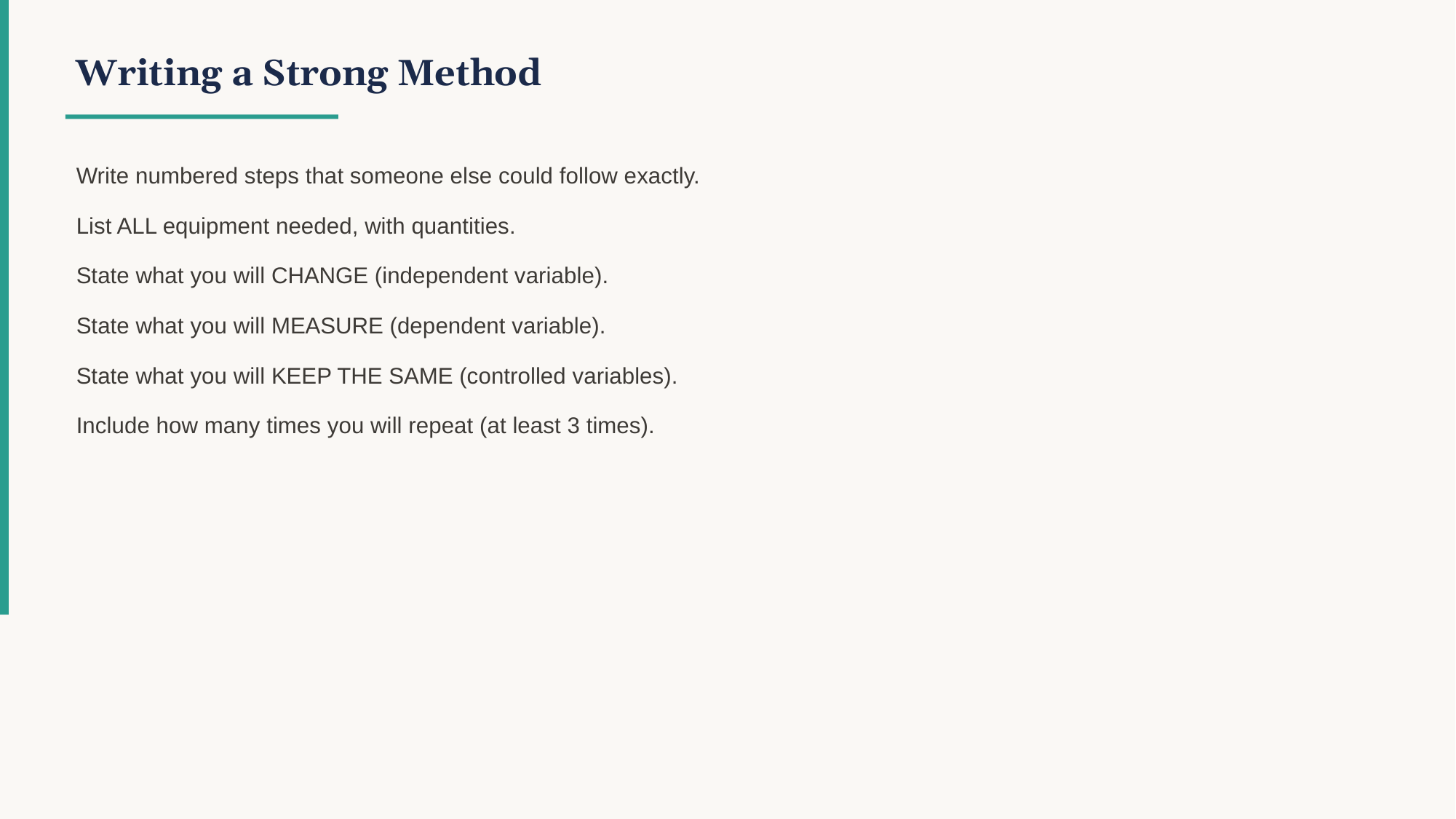

Writing a Strong Method

Write numbered steps that someone else could follow exactly.
List ALL equipment needed, with quantities.
State what you will CHANGE (independent variable).
State what you will MEASURE (dependent variable).
State what you will KEEP THE SAME (controlled variables).
Include how many times you will repeat (at least 3 times).